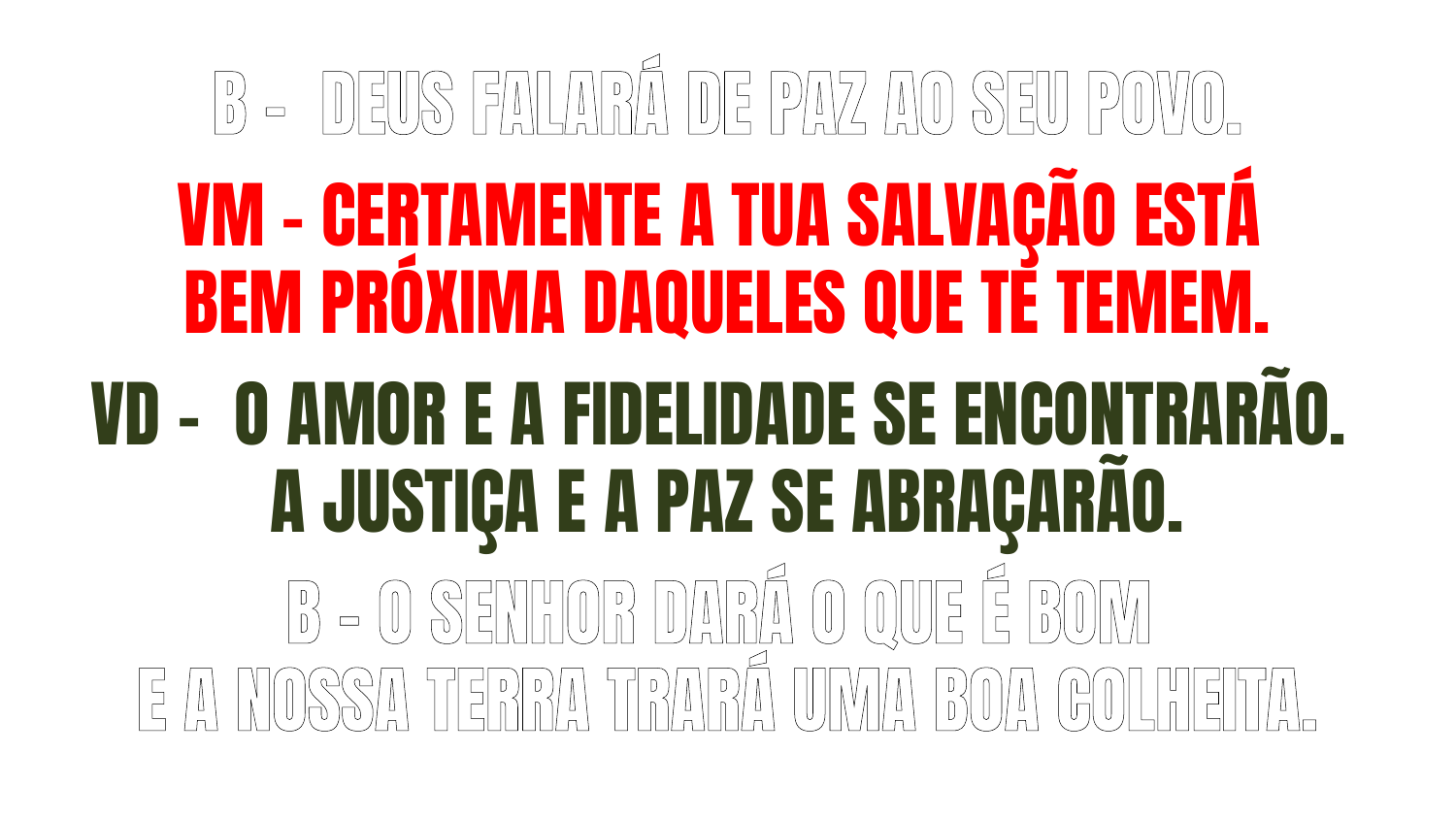

B -  DEUS FALARÁ DE PAZ AO SEU POVO.

VM - CERTAMENTE A TUA SALVAÇÃO ESTÁ
BEM PRÓXIMA DAQUELES QUE TE TEMEM.

VD -  O AMOR E A FIDELIDADE SE ENCONTRARÃO.
A JUSTIÇA E A PAZ SE ABRAÇARÃO.

B - O SENHOR DARÁ O QUE É BOM
E A NOSSA TERRA TRARÁ UMA BOA COLHEITA.